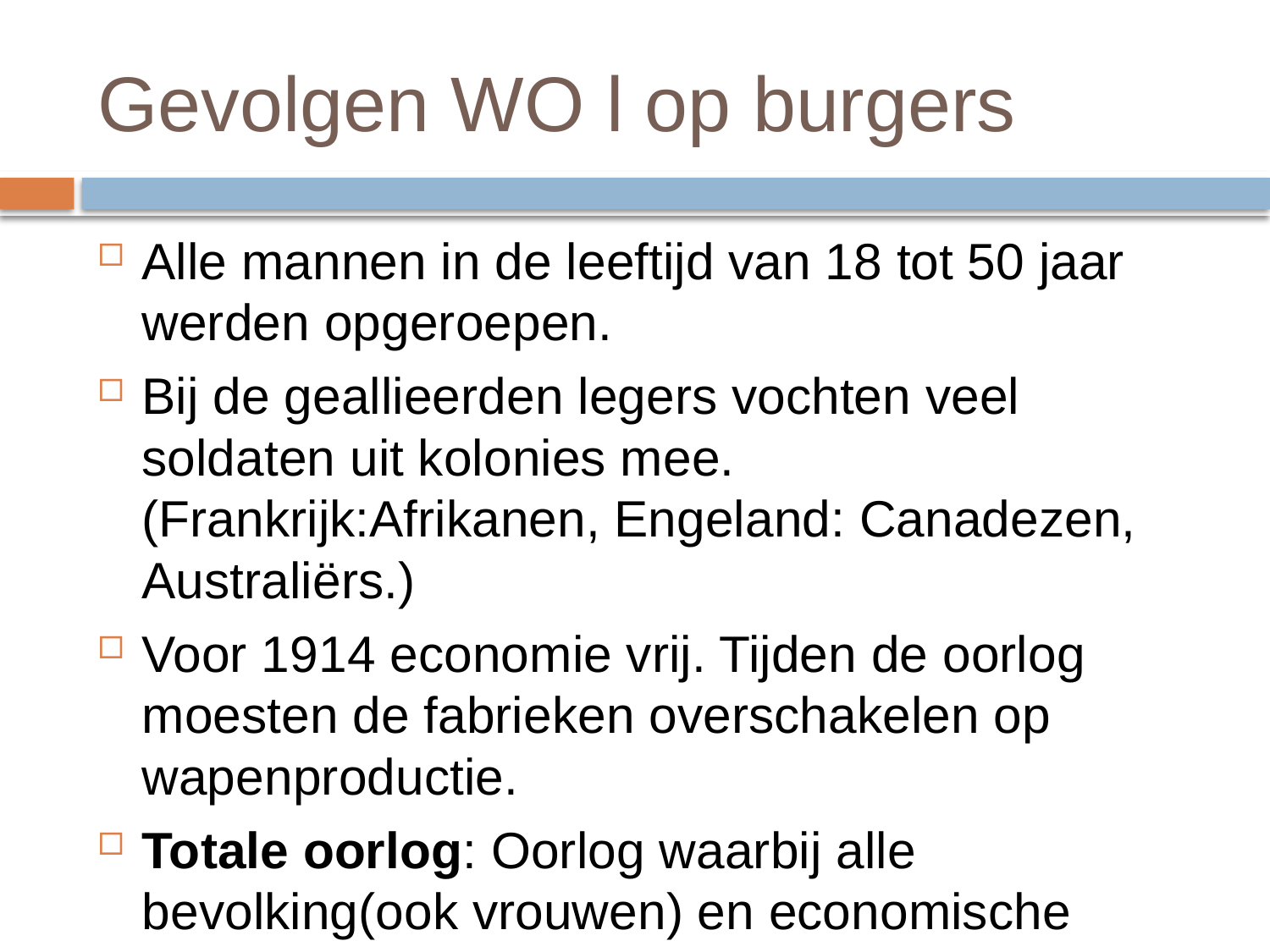

# Gevolgen WO l op burgers
Alle mannen in de leeftijd van 18 tot 50 jaar werden opgeroepen.
Bij de geallieerden legers vochten veel soldaten uit kolonies mee. (Frankrijk:Afrikanen, Engeland: Canadezen, Australiërs.)
Voor 1914 economie vrij. Tijden de oorlog moesten de fabrieken overschakelen op wapenproductie.
Totale oorlog: Oorlog waarbij alle bevolking(ook vrouwen) en economische middelen worden ingezet.